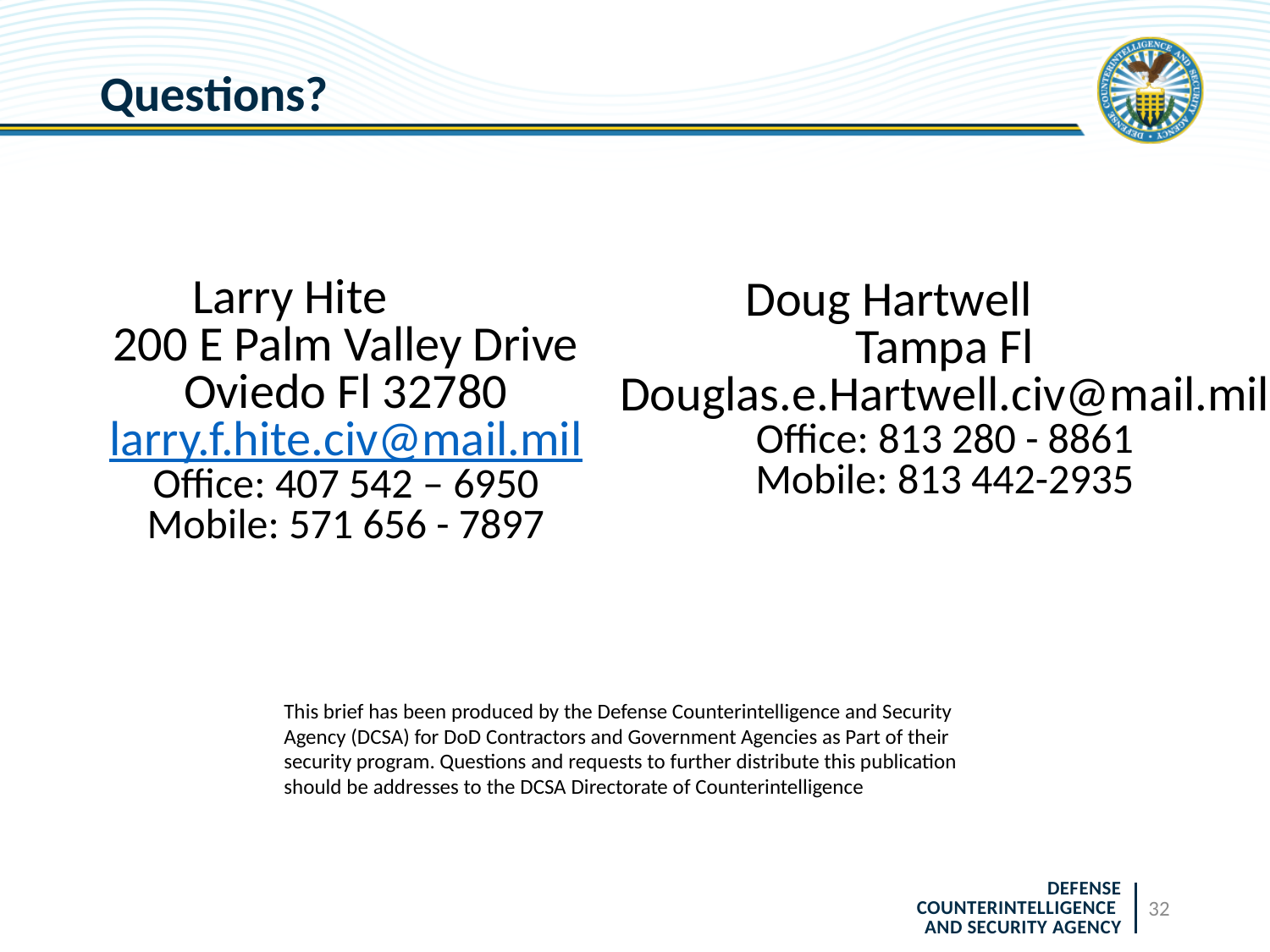

# Questions?

 Larry Hite
200 E Palm Valley Drive
Oviedo Fl 32780
larry.f.hite.civ@mail.mil
Office: 407 542 – 6950
Mobile: 571 656 - 7897

 Doug Hartwell
Tampa Fl
Douglas.e.Hartwell.civ@mail.mil
Office: 813 280 - 8861
Mobile: 813 442-2935

This brief has been produced by the Defense Counterintelligence and Security Agency (DCSA) for DoD Contractors and Government Agencies as Part of their security program. Questions and requests to further distribute this publication should be addresses to the DCSA Directorate of Counterintelligence
32